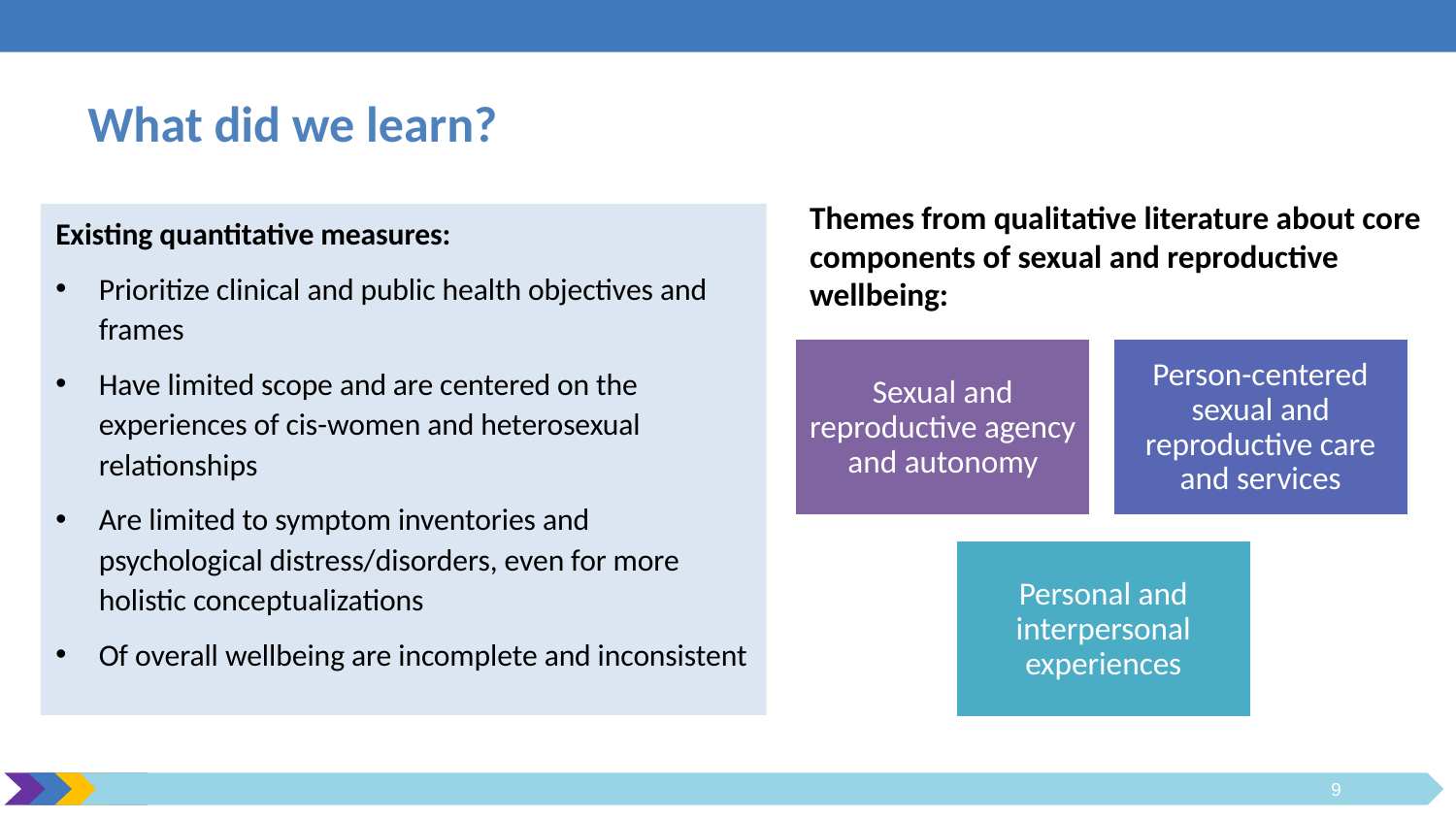

# What did we learn?
Themes from qualitative literature about core components of sexual and reproductive wellbeing:
Sexual and reproductive agency and autonomy
Person-centered sexual and reproductive care and services
Personal and interpersonal experiences
Existing quantitative measures:
Prioritize clinical and public health objectives and frames
Have limited scope and are centered on the experiences of cis-women and heterosexual relationships
Are limited to symptom inventories and psychological distress/disorders, even for more holistic conceptualizations
Of overall wellbeing are incomplete and inconsistent
9